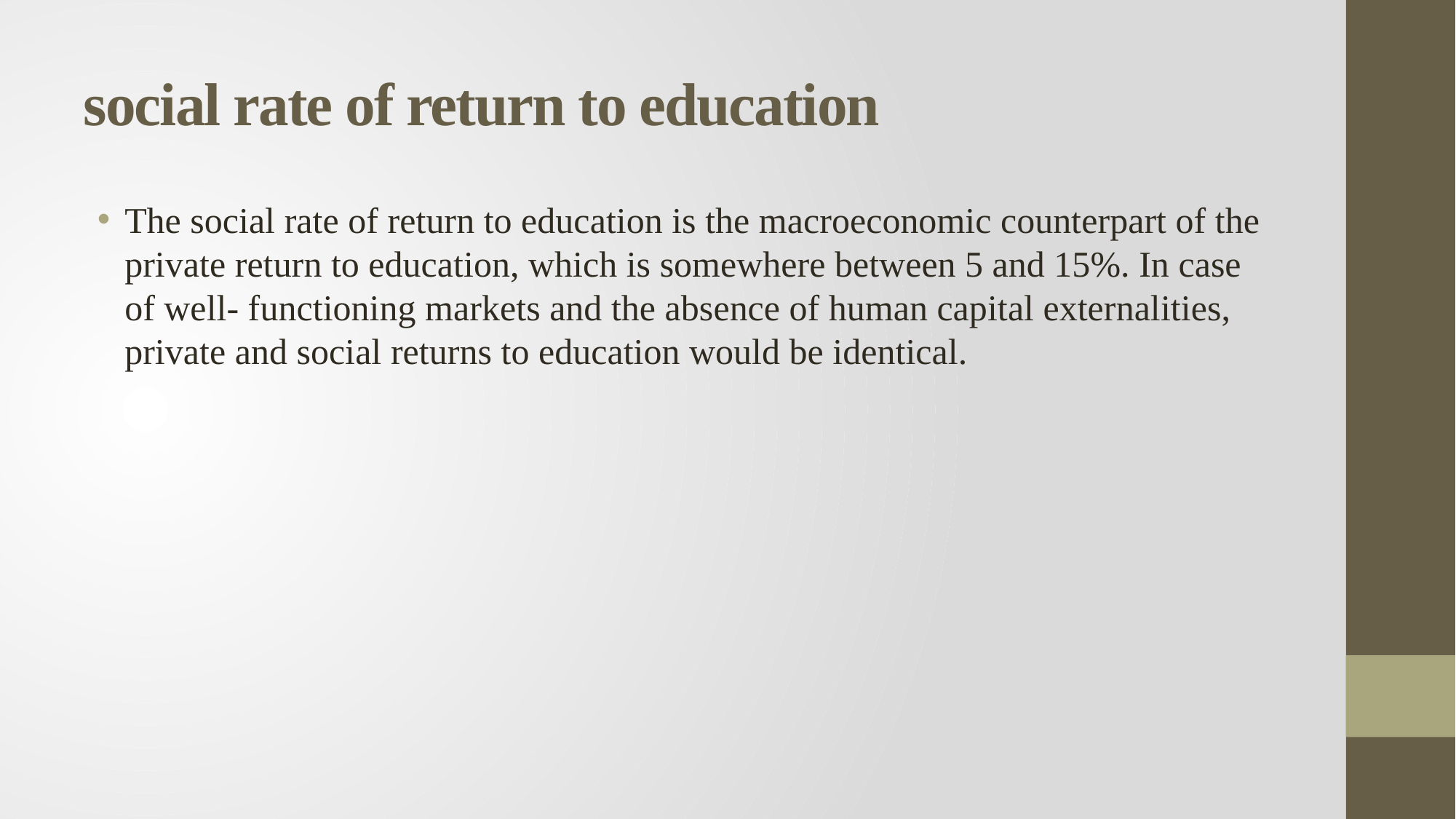

# social rate of return to education
The social rate of return to education is the macroeconomic counterpart of the private return to education, which is somewhere between 5 and 15%. In case of well- functioning markets and the absence of human capital externalities, private and social returns to education would be identical.